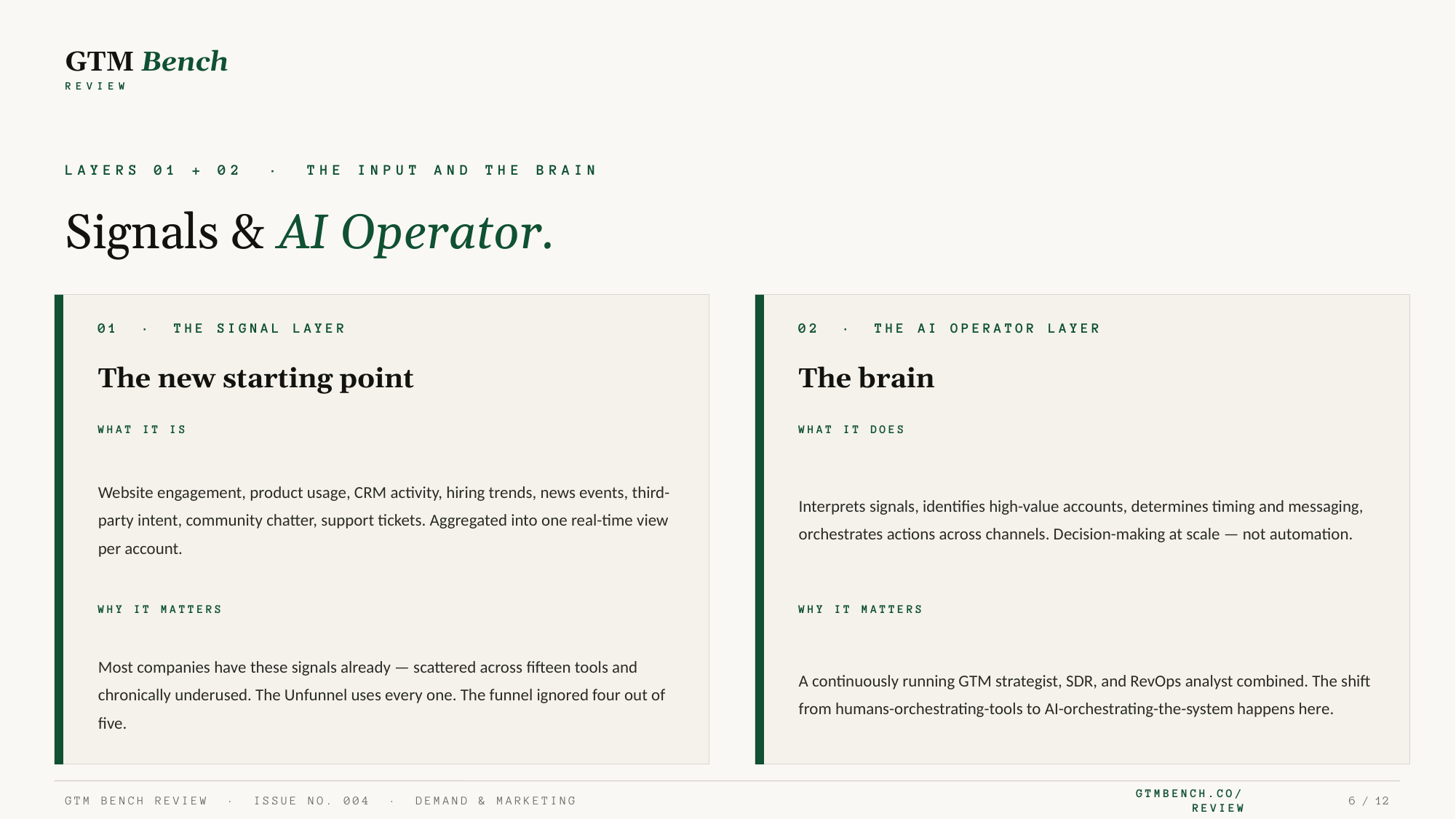

GTM Bench
REVIEW
LAYERS 01 + 02  ·  THE INPUT AND THE BRAIN
Signals & AI Operator.

01  ·  THE SIGNAL LAYER
02  ·  THE AI OPERATOR LAYER
The new starting point
The brain
WHAT IT IS
WHAT IT DOES
Website engagement, product usage, CRM activity, hiring trends, news events, third-party intent, community chatter, support tickets. Aggregated into one real-time view per account.
Interprets signals, identifies high-value accounts, determines timing and messaging, orchestrates actions across channels. Decision-making at scale — not automation.
WHY IT MATTERS
WHY IT MATTERS
Most companies have these signals already — scattered across fifteen tools and chronically underused. The Unfunnel uses every one. The funnel ignored four out of five.
A continuously running GTM strategist, SDR, and RevOps analyst combined. The shift from humans-orchestrating-tools to AI-orchestrating-the-system happens here.

GTM BENCH REVIEW  ·  ISSUE NO. 004  ·  DEMAND & MARKETING
GTMBENCH.CO/REVIEW
6 / 12